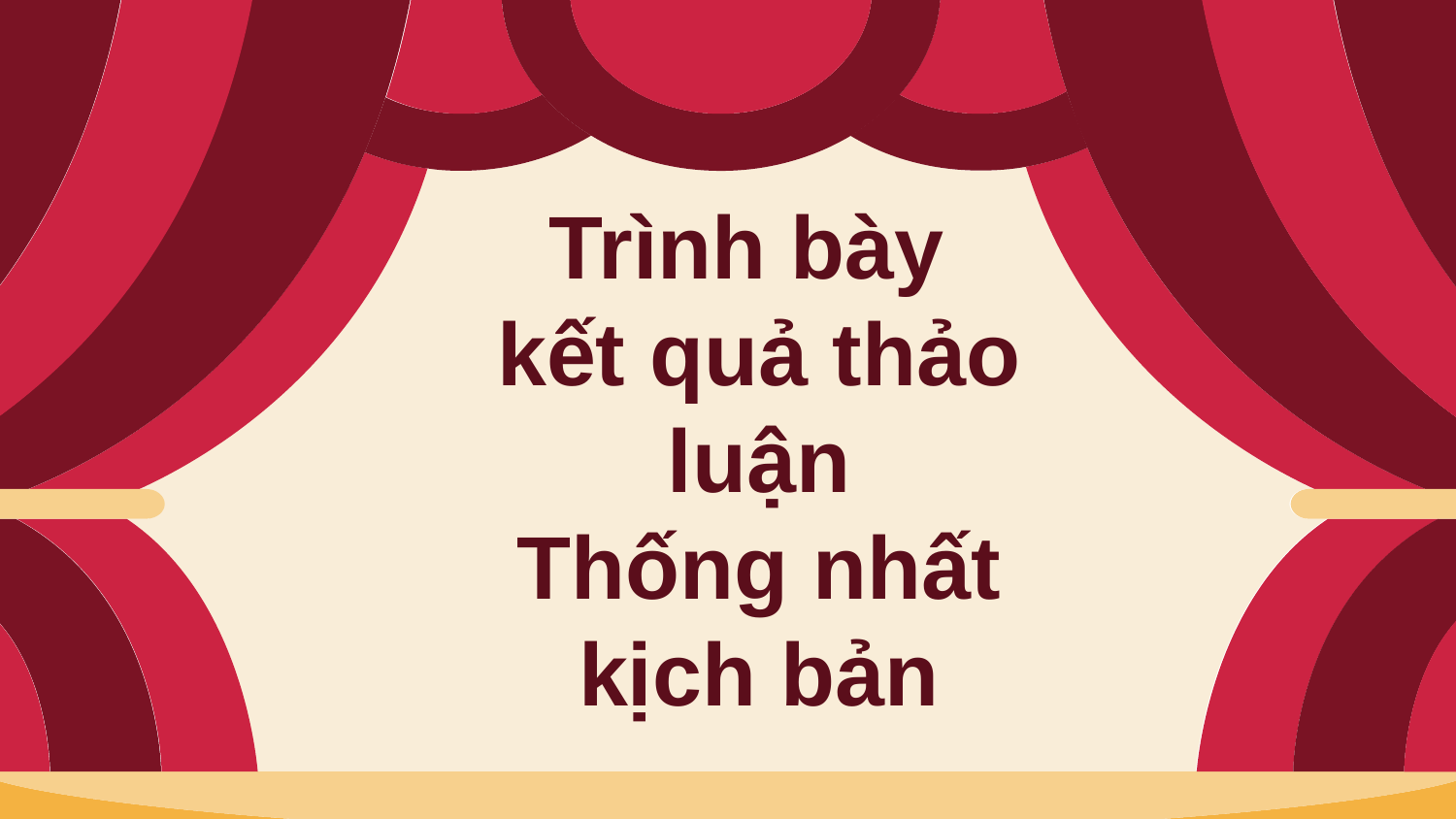

# Trình bày kết quả thảo luận Thống nhất kịch bản